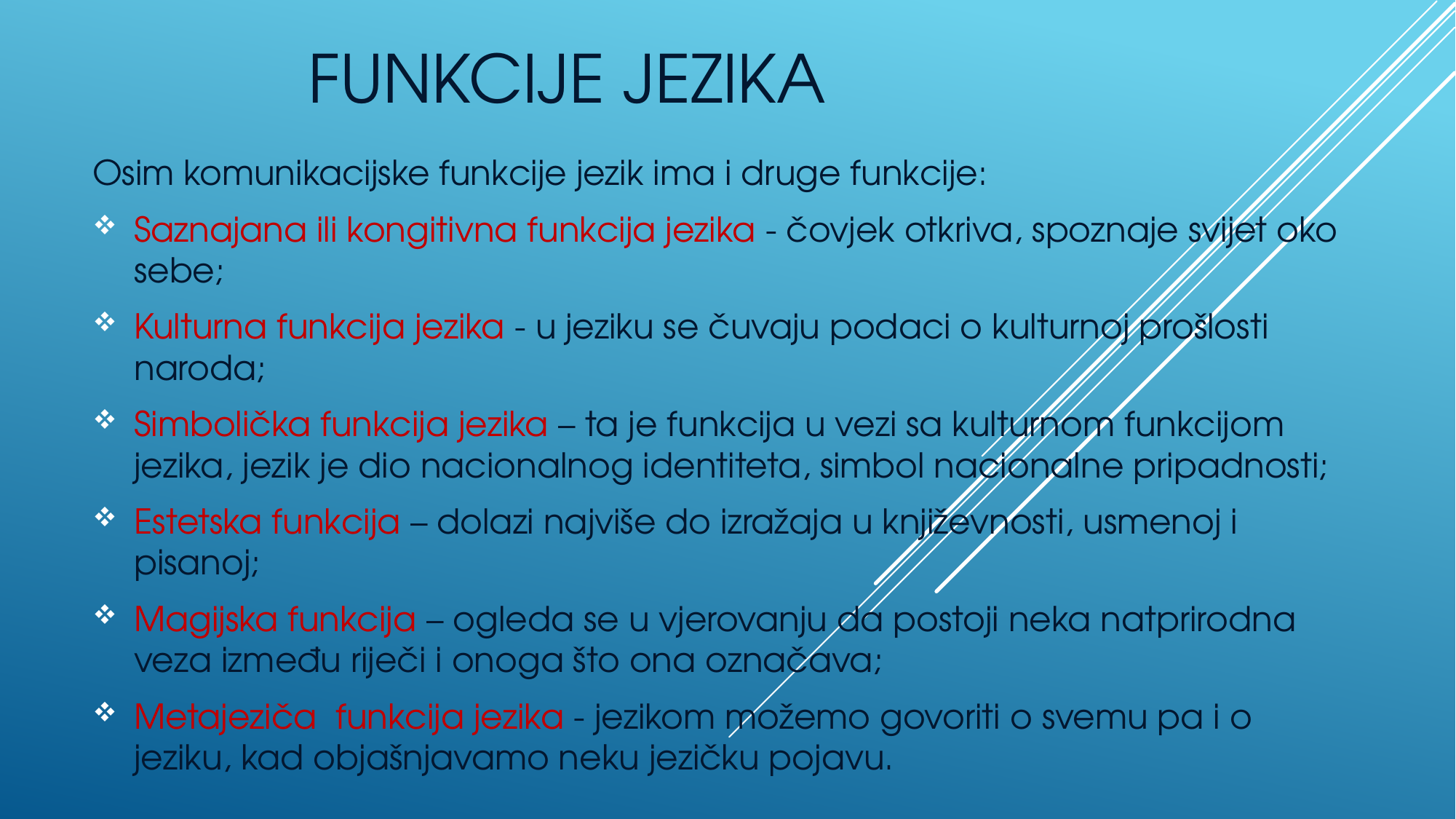

# Funkcije jezika
Osim komunikacijske funkcije jezik ima i druge funkcije:
Saznajana ili kongitivna funkcija jezika - čovjek otkriva, spoznaje svijet oko sebe;
Kulturna funkcija jezika - u jeziku se čuvaju podaci o kulturnoj prošlosti naroda;
Simbolička funkcija jezika – ta je funkcija u vezi sa kulturnom funkcijom jezika, jezik je dio nacionalnog identiteta, simbol nacionalne pripadnosti;
Estetska funkcija – dolazi najviše do izražaja u književnosti, usmenoj i pisanoj;
Magijska funkcija – ogleda se u vjerovanju da postoji neka natprirodna veza između riječi i onoga što ona označava;
Metajeziča  funkcija jezika - jezikom možemo govoriti o svemu pa i o jeziku, kad objašnjavamo neku jezičku pojavu.